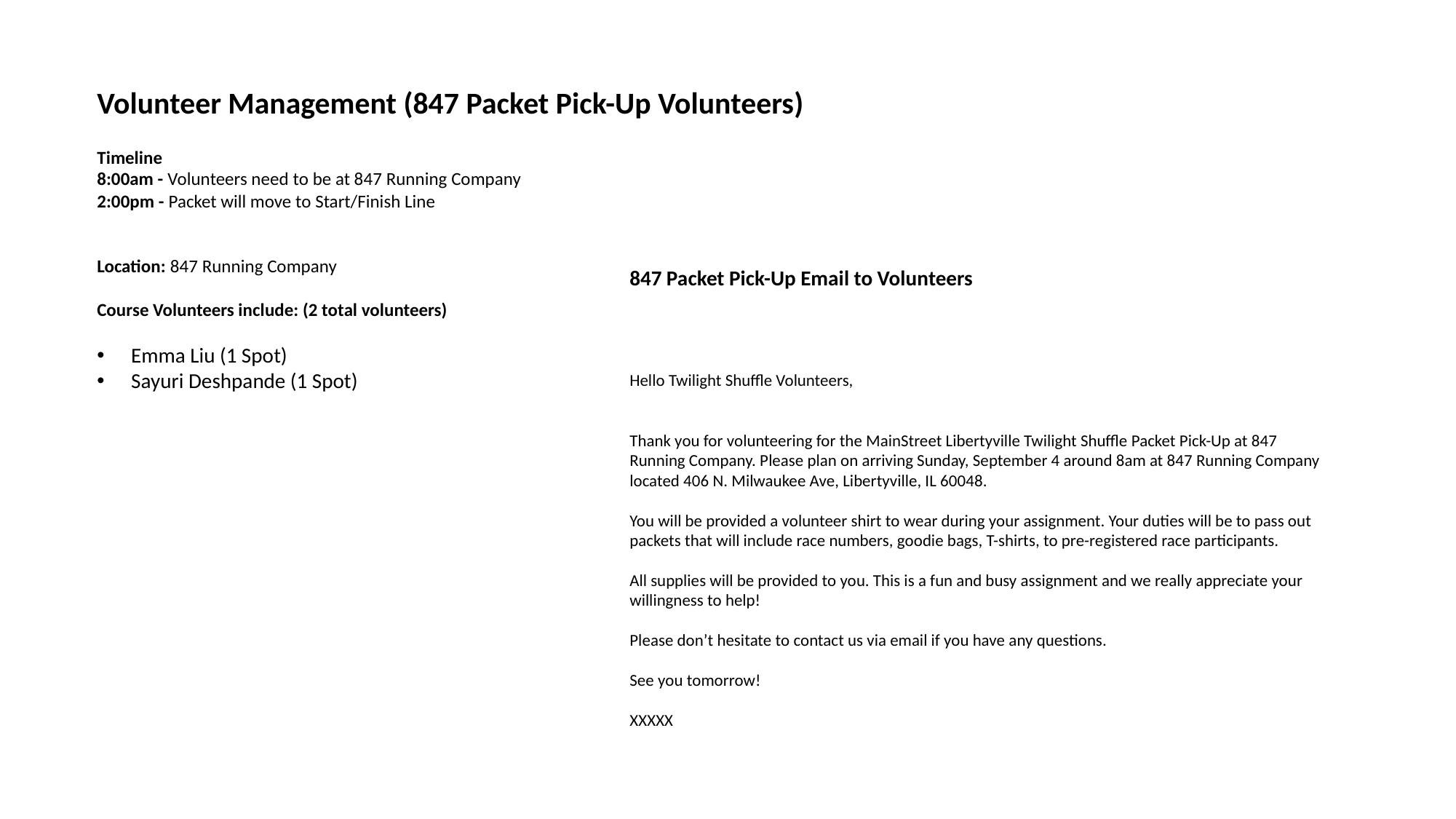

Volunteer Management (847 Packet Pick-Up Volunteers)

Timeline
8:00am - Volunteers need to be at 847 Running Company
2:00pm - Packet will move to Start/Finish Line

Location: 847 Running Company

Course Volunteers include: (2 total volunteers)

Emma Liu (1 Spot)
Sayuri Deshpande (1 Spot)
847 Packet Pick-Up Email to Volunteers

Hello Twilight Shuffle Volunteers,

Thank you for volunteering for the MainStreet Libertyville Twilight Shuffle Packet Pick-Up at 847 Running Company. Please plan on arriving Sunday, September 4 around 8am at 847 Running Company located 406 N. Milwaukee Ave, Libertyville, IL 60048.

You will be provided a volunteer shirt to wear during your assignment. Your duties will be to pass out packets that will include race numbers, goodie bags, T-shirts, to pre-registered race participants.

All supplies will be provided to you. This is a fun and busy assignment and we really appreciate your willingness to help!

Please don’t hesitate to contact us via email if you have any questions.

See you tomorrow!

XXXXX